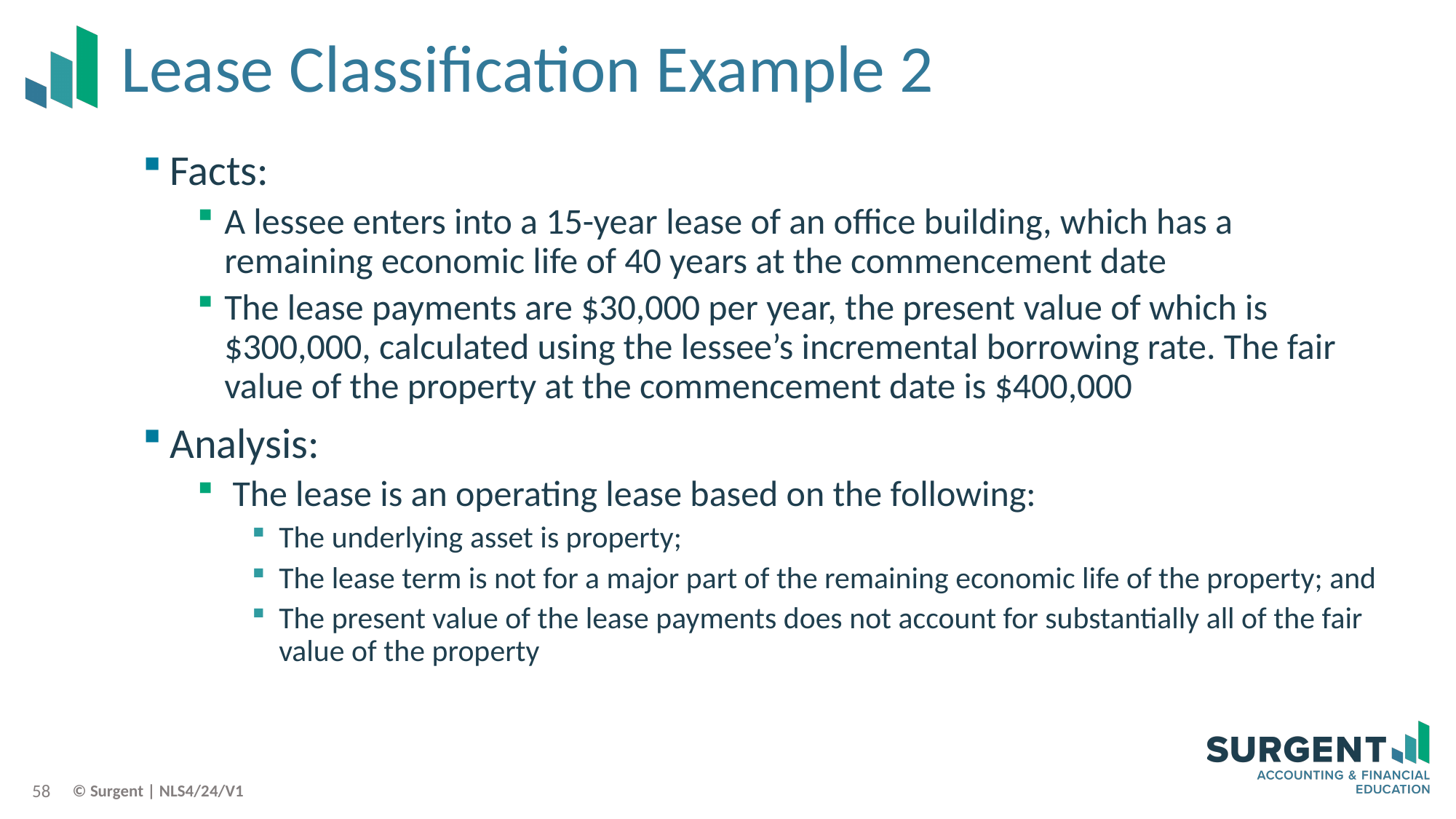

# Lease Classification Example 2
Facts:
A lessee enters into a 15-year lease of an office building, which has a remaining economic life of 40 years at the commencement date
The lease payments are $30,000 per year, the present value of which is $300,000, calculated using the lessee’s incremental borrowing rate. The fair value of the property at the commencement date is $400,000
Analysis:
 The lease is an operating lease based on the following:
The underlying asset is property;
The lease term is not for a major part of the remaining economic life of the property; and
The present value of the lease payments does not account for substantially all of the fair value of the property

58
© Surgent | NLS4/24/V1